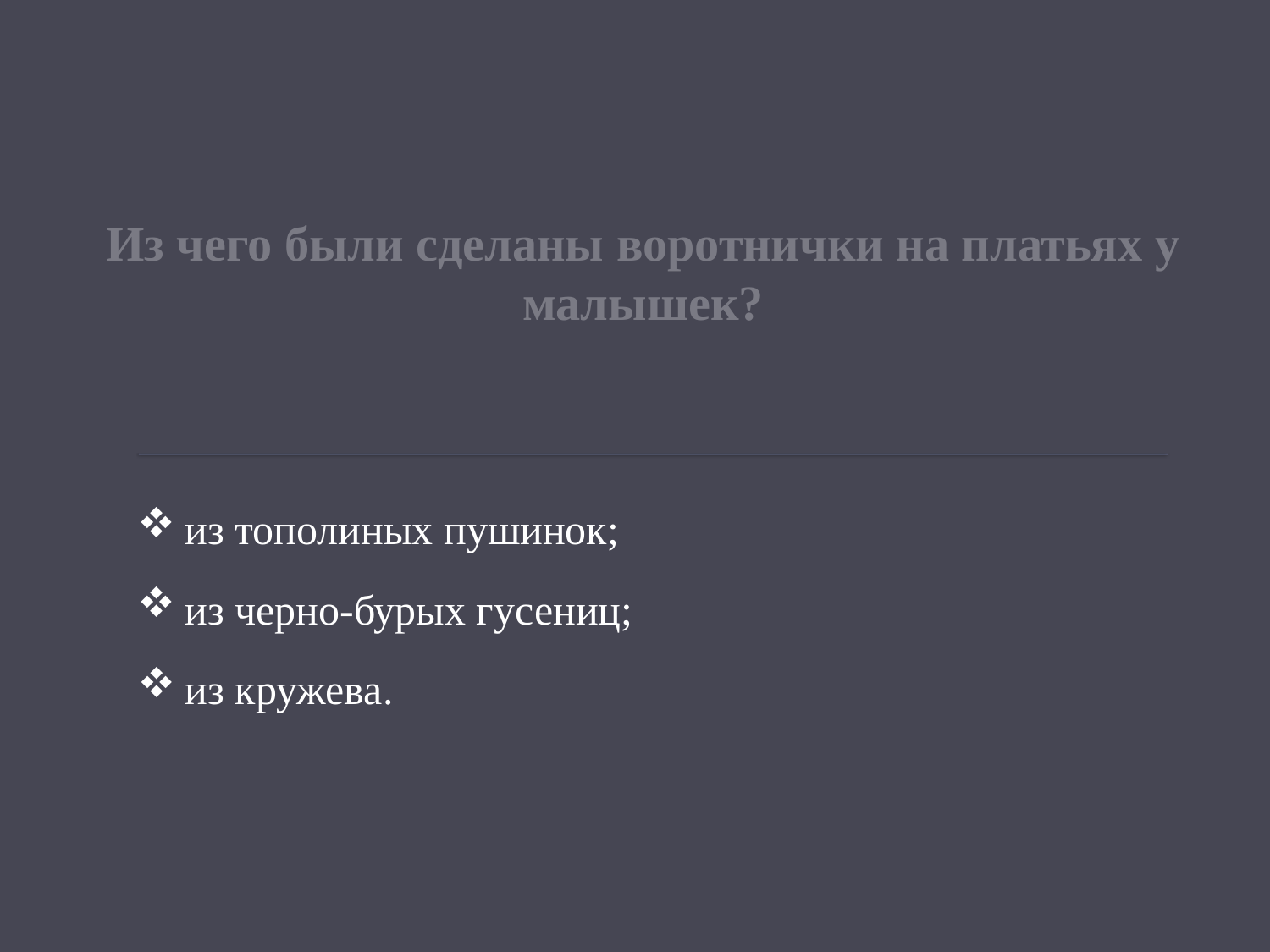

# Из чего были сделаны воротнички на платьях у малышек?
из тополиных пушинок;
из черно-бурых гусениц;
из кружева.